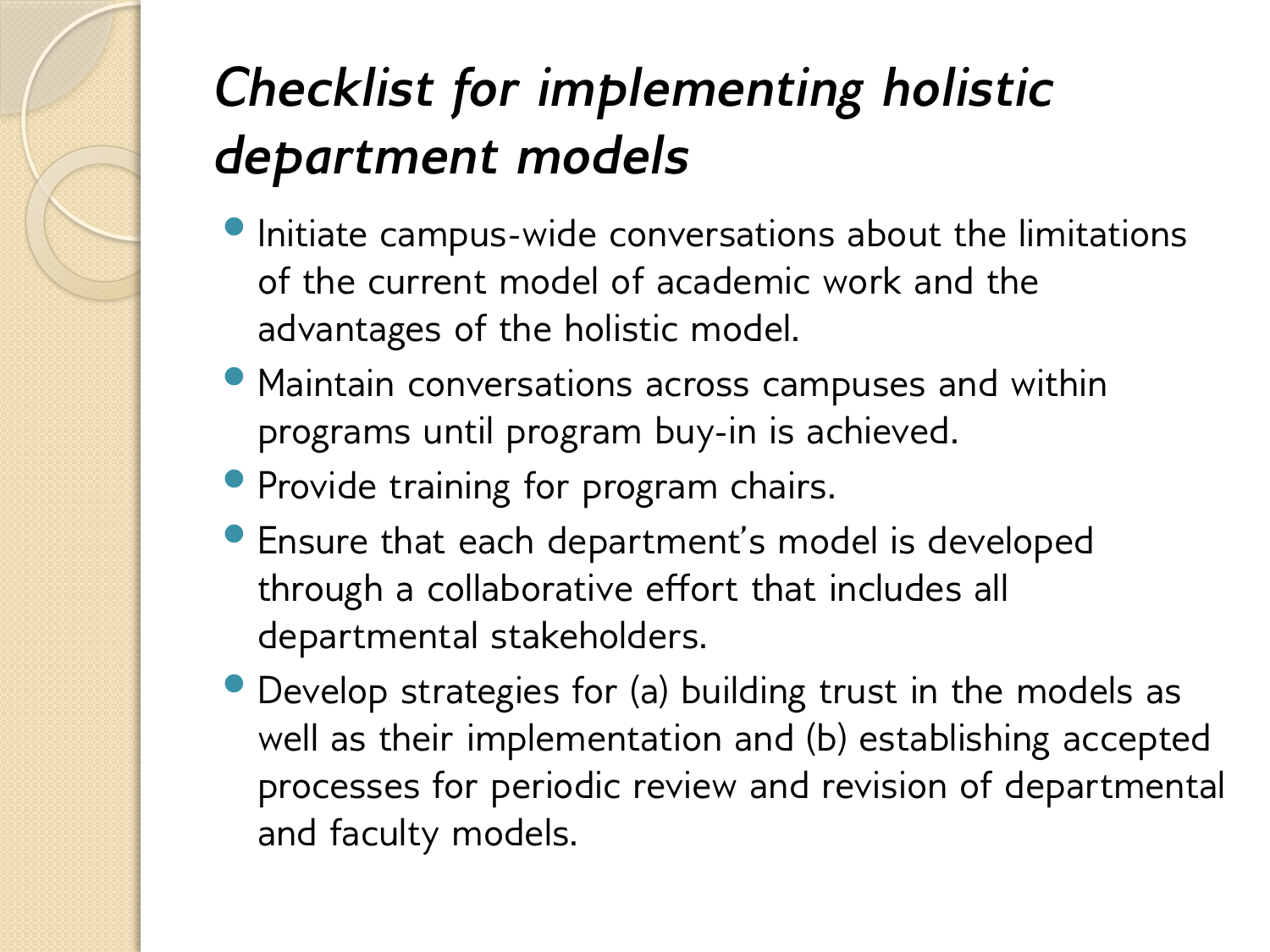

# Checklist for implementing holistic department models
Initiate campus-wide conversations about the limitations of the current model of academic work and the advantages of the holistic model.
Maintain conversations across campuses and within programs until program buy-in is achieved.
Provide training for program chairs.
Ensure that each department’s model is developed through a collaborative effort that includes all departmental stakeholders.
Develop strategies for (a) building trust in the models as well as their implementation and (b) establishing accepted processes for periodic review and revision of departmental and faculty models.